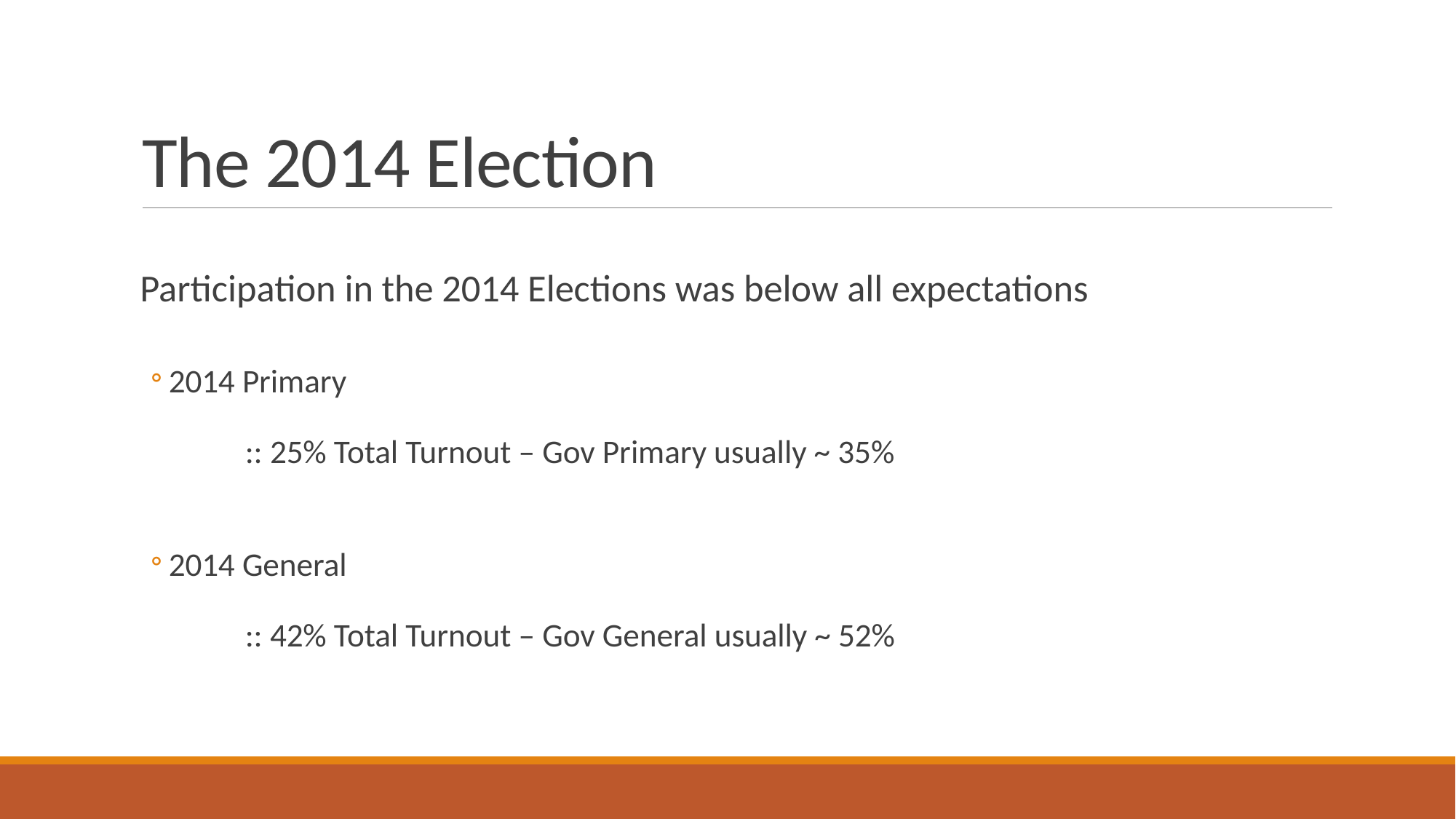

# The 2014 Election

Participation in the 2014 Elections was below all expectations

2014 Primary
	:: 25% Total Turnout – Gov Primary usually ~ 35%
2014 General
	:: 42% Total Turnout – Gov General usually ~ 52%